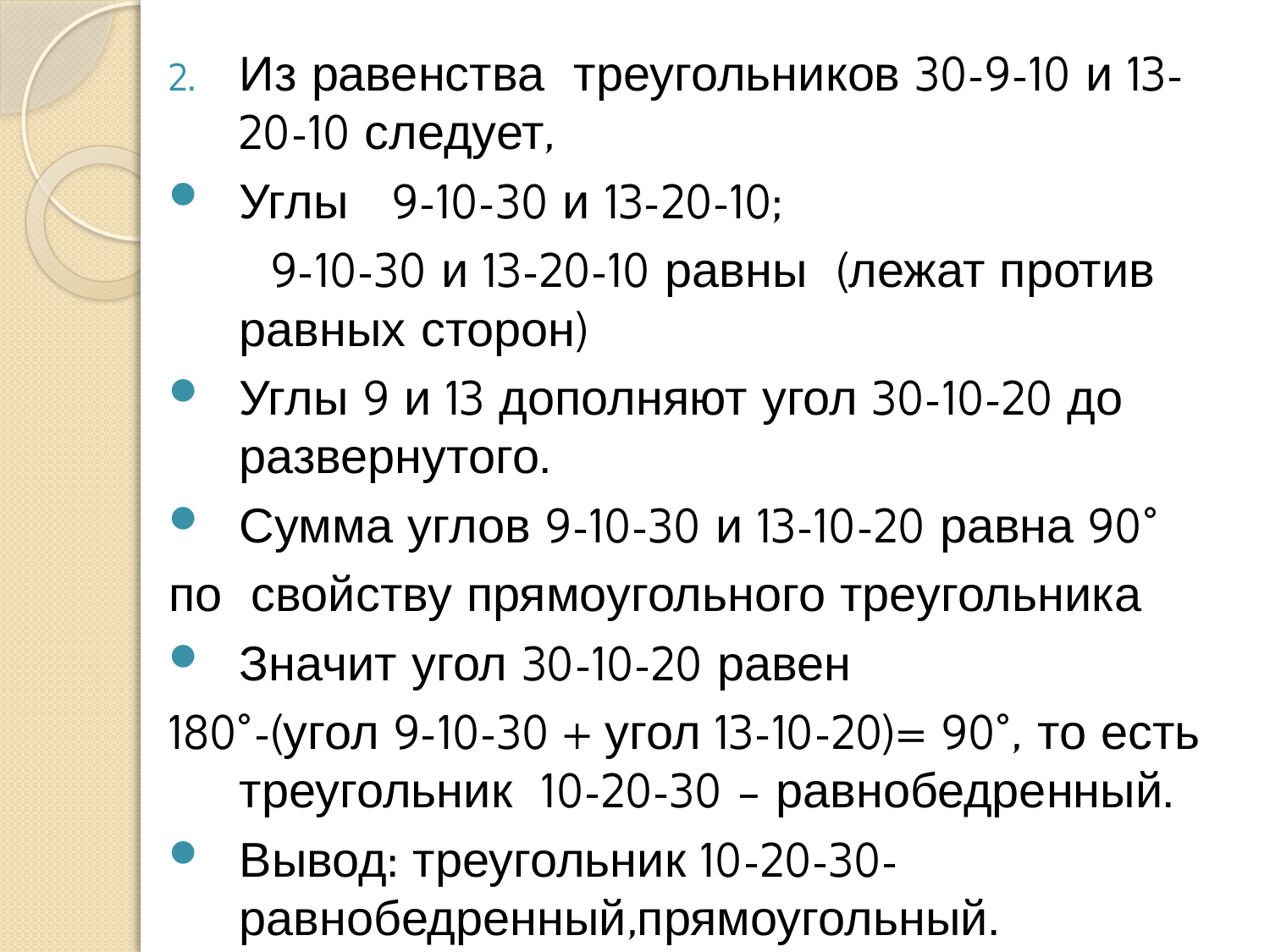

Из равенства  треугольников 30-9-10 и 13-20-10 следует,
Углы   9-10-30 и 13-20-10;
       9-10-30 и 13-20-10 равны  (лежат против равных сторон)
Углы 9 и 13 дополняют угол 30-10-20 до развернутого.
Сумма углов 9-10-30 и 13-10-20 равна 90˚
по  свойству прямоугольного треугольника
Значит угол 30-10-20 равен
180˚-(угол 9-10-30 + угол 13-10-20)= 90˚, то есть треугольник  10-20-30 – равнобедренный.
Вывод: треугольник 10-20-30-равнобедренный,прямоугольный.